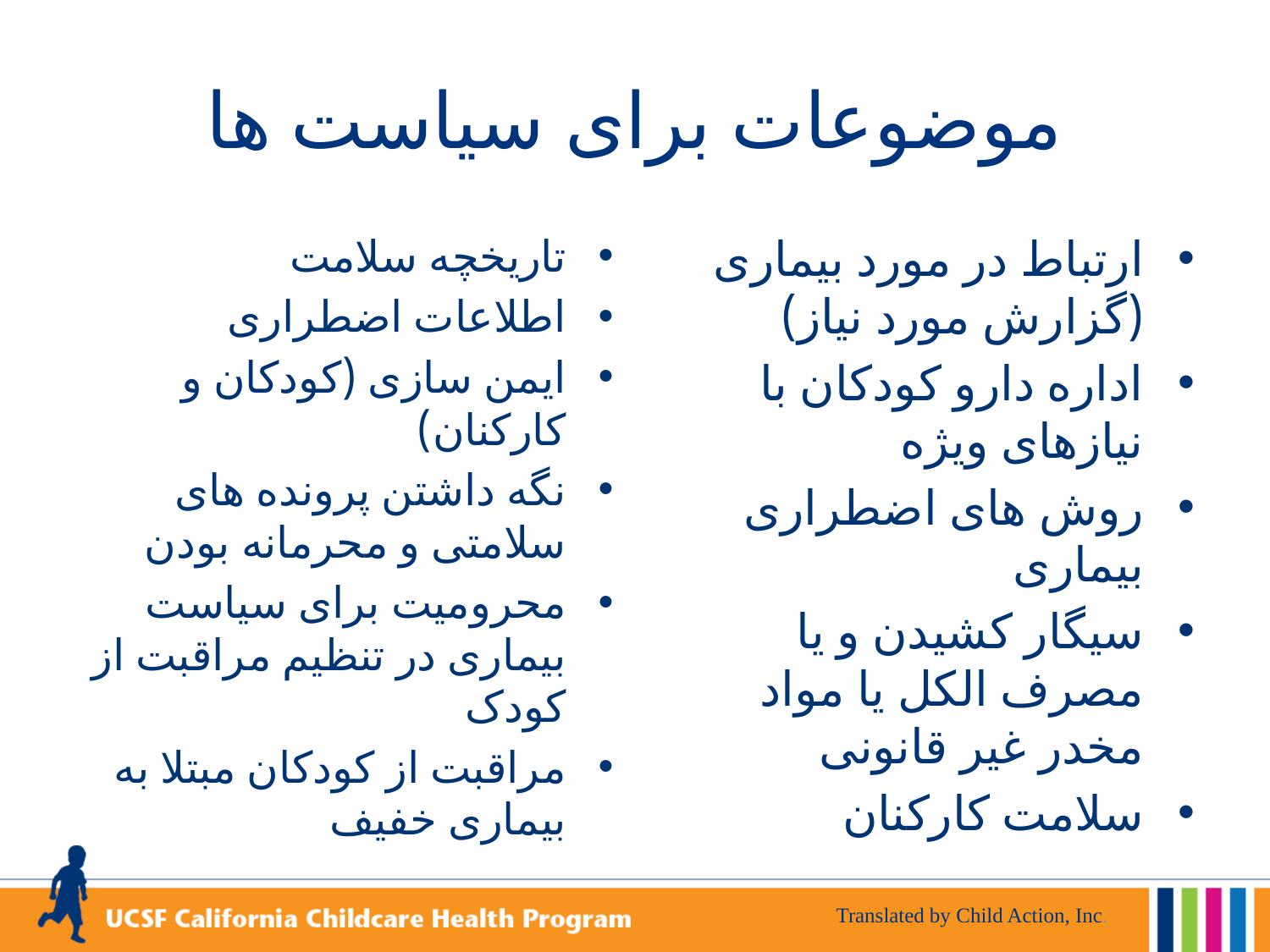

# موضوعات برای سیاست ها
تاریخچه سلامت
اطلاعات اضطراری
ایمن سازی (کودکان و کارکنان)
نگه داشتن پرونده های سلامتی و محرمانه بودن
محرومیت برای سیاست بیماری در تنظیم مراقبت از کودک
مراقبت از کودکان مبتلا به بیماری خفیف

ارتباط در مورد بیماری (گزارش مورد نیاز)
اداره دارو کودکان با نیازهای ویژه
روش های اضطراری بیماری
سیگار کشیدن و یا مصرف الکل یا مواد مخدر غیر قانونی
سلامت کارکنان

Translated by Child Action, Inc.